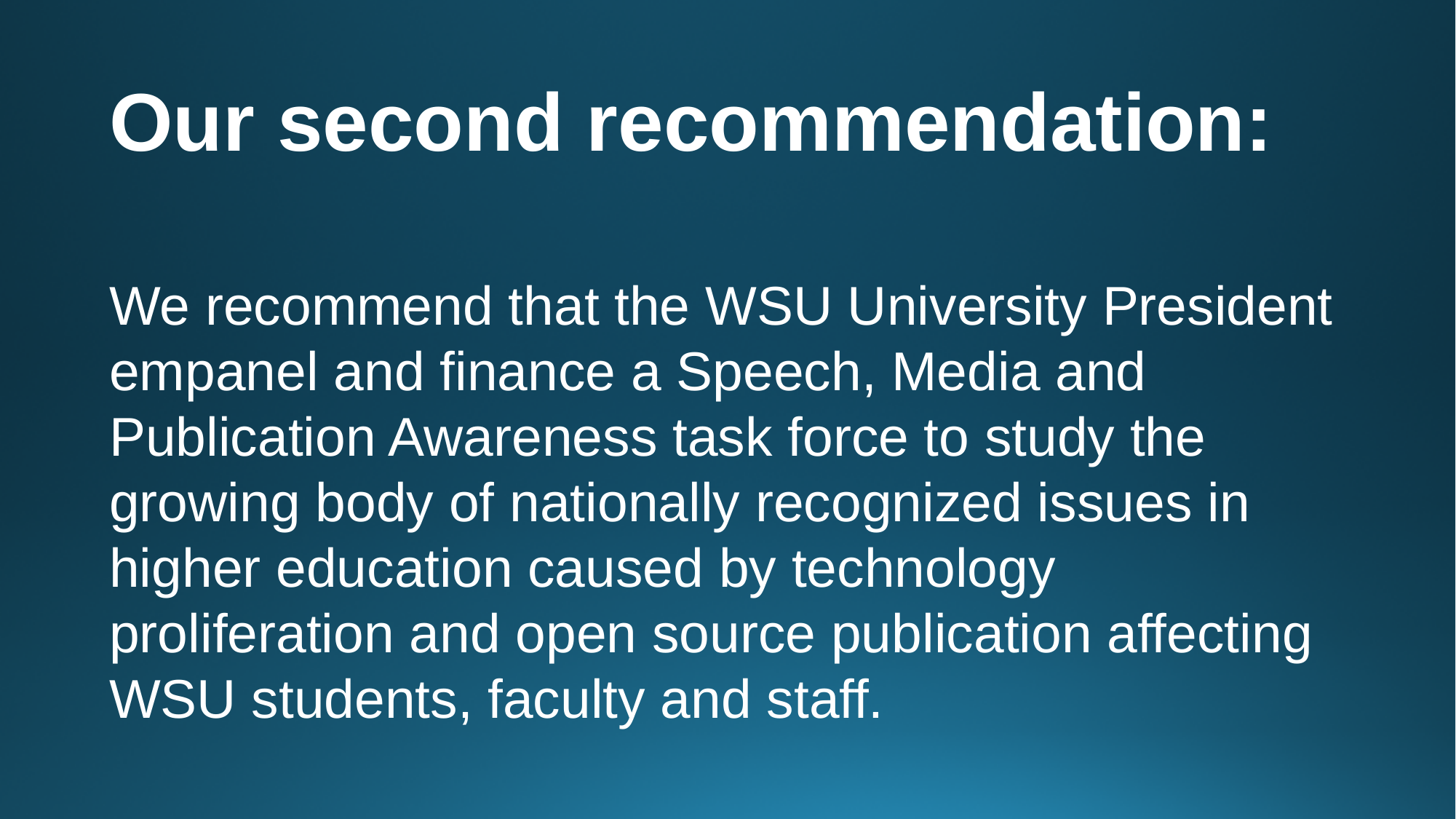

Our second recommendation:
We recommend that the WSU University President empanel and finance a Speech, Media and Publication Awareness task force to study the growing body of nationally recognized issues in higher education caused by technology proliferation and open source publication affecting WSU students, faculty and staff.